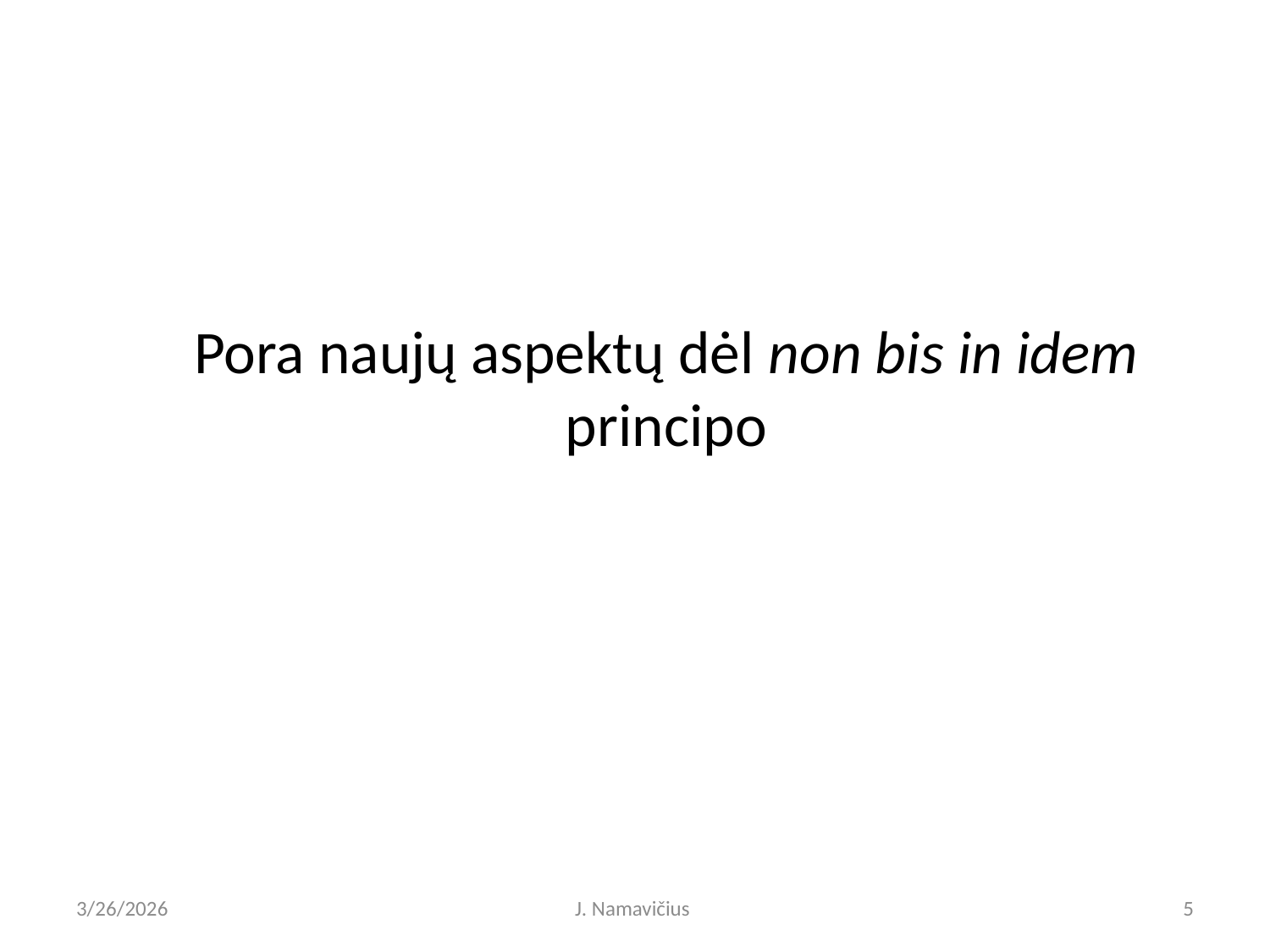

# Pora naujų aspektų dėl non bis in idem principo
3/26/2026
J. Namavičius
5